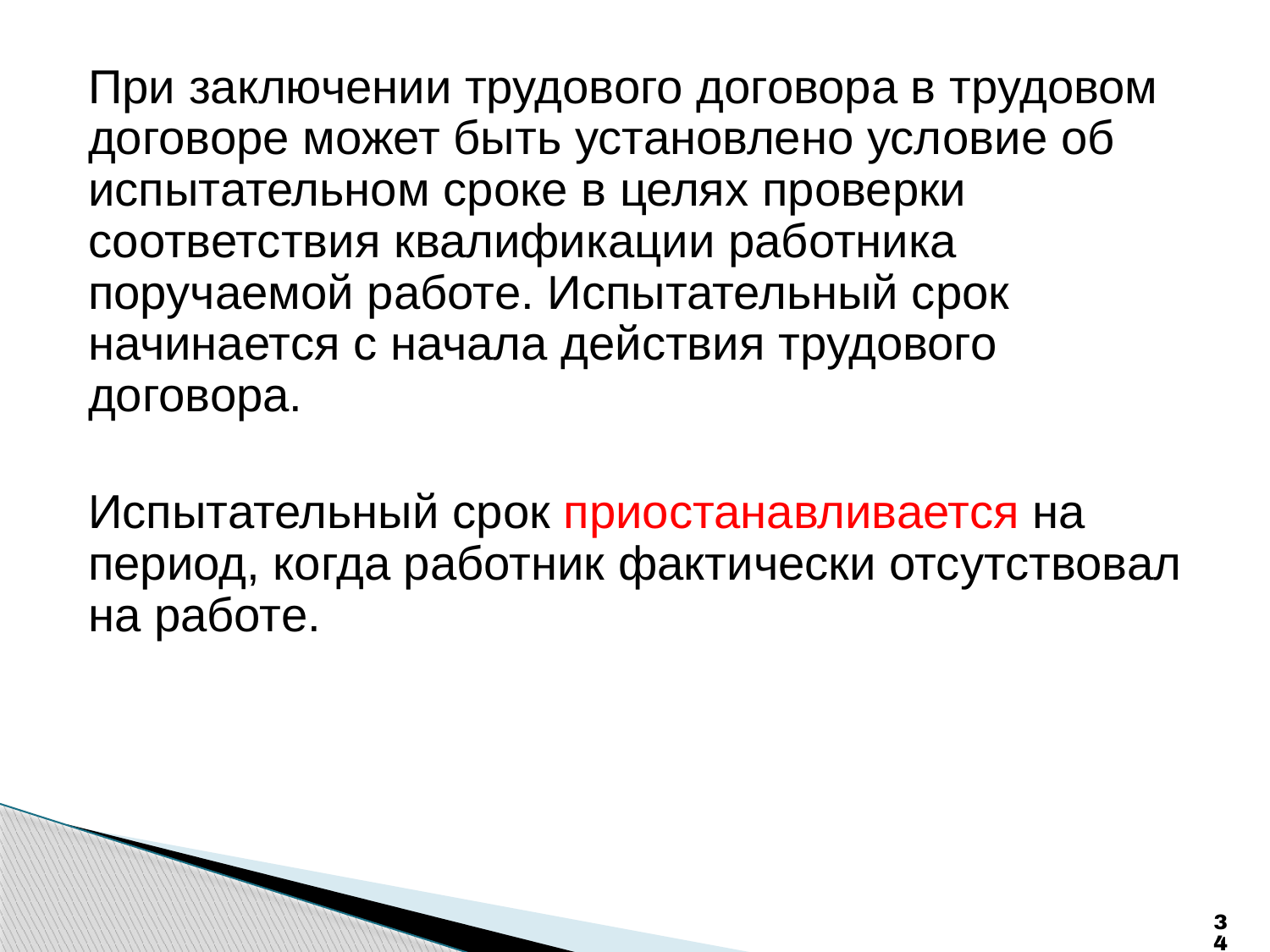

При заключении трудового договора в трудовом договоре может быть установлено условие об испытательном сроке в целях проверки соответствия квалификации работника поручаемой работе. Испытательный срок начинается с начала действия трудового договора.

	Испытательный срок приостанавливается на период, когда работник фактически отсутствовал на работе.

34